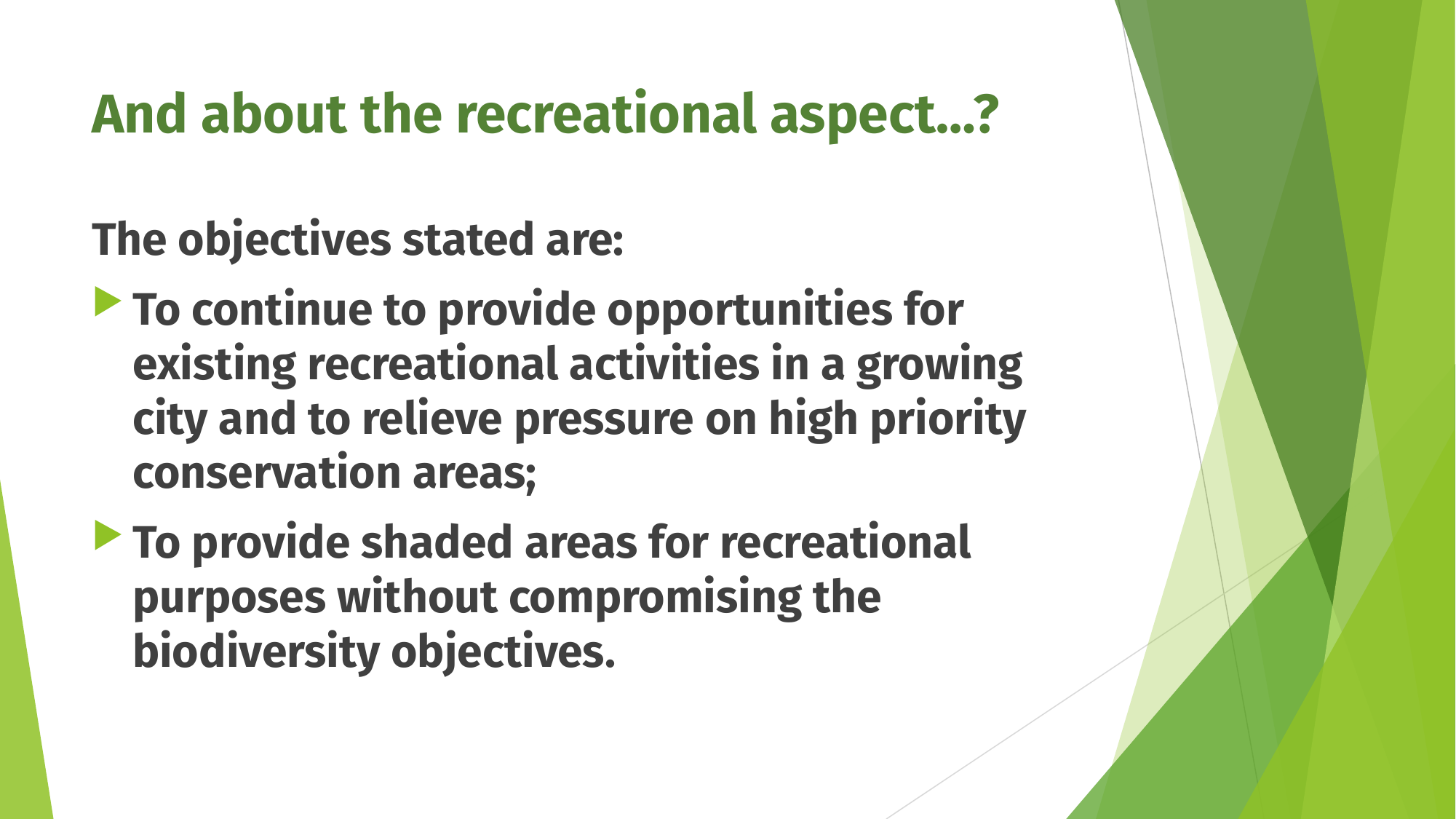

# And about the recreational aspect…?
The objectives stated are:
To continue to provide opportunities for existing recreational activities in a growing city and to relieve pressure on high priority conservation areas;
To provide shaded areas for recreational purposes without compromising the biodiversity objectives.